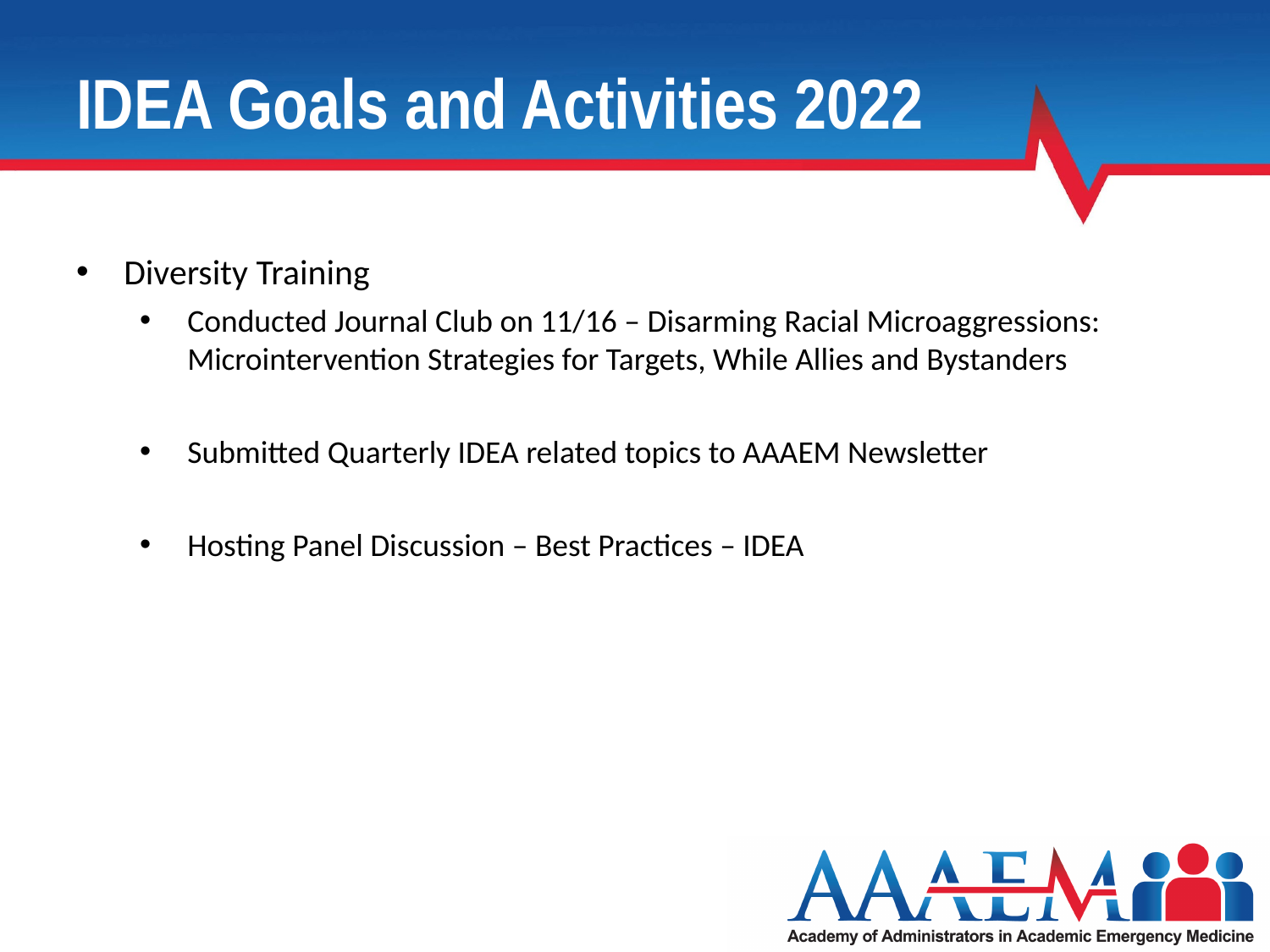

# IDEA Goals and Activities 2022

Diversity Training
Conducted Journal Club on 11/16 – Disarming Racial Microaggressions:  Microintervention Strategies for Targets, While Allies and Bystanders

Submitted Quarterly IDEA related topics to AAAEM Newsletter

Hosting Panel Discussion – Best Practices – IDEA